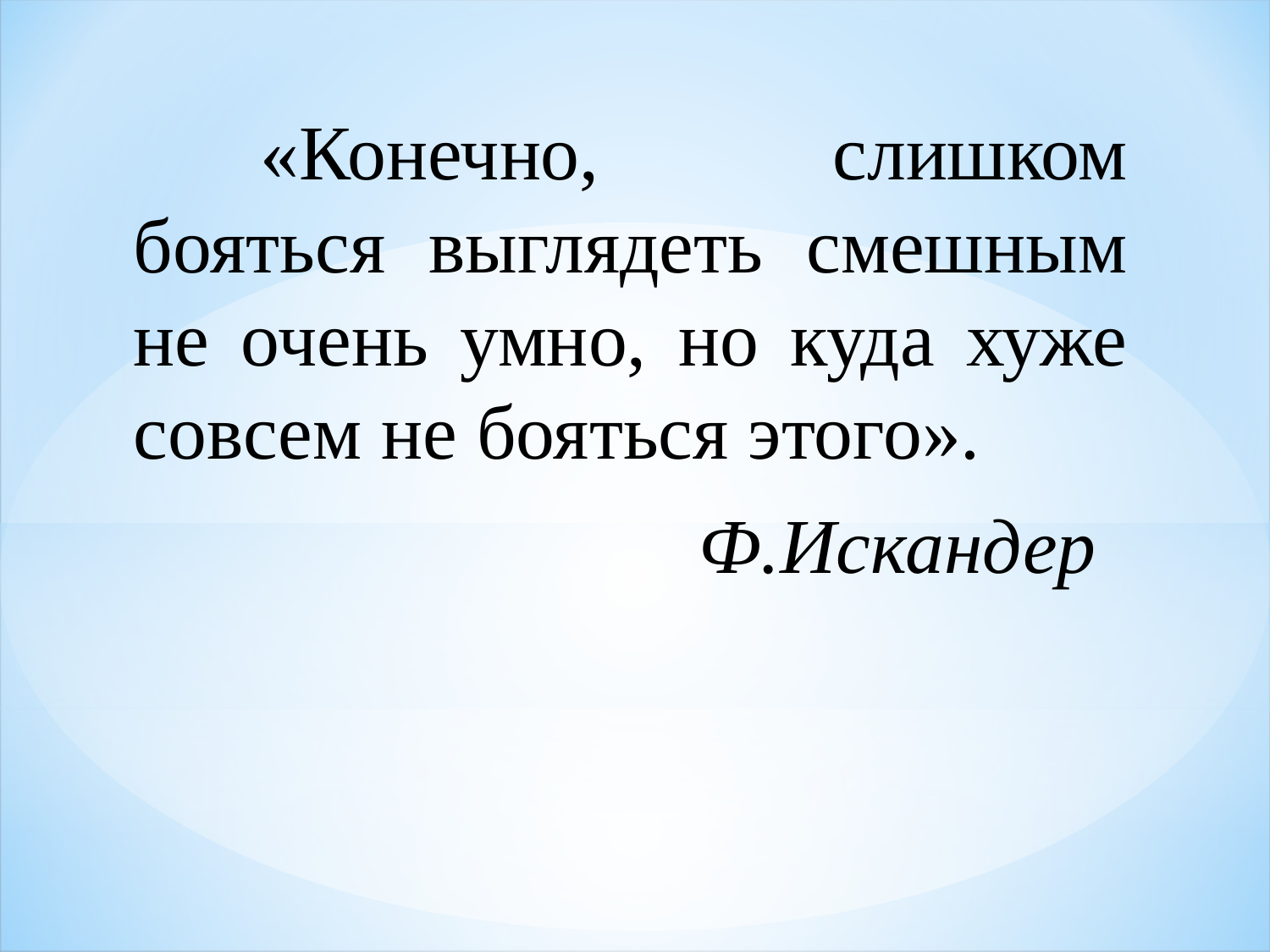

«Конечно, слишком бояться выглядеть смешным не очень умно, но куда хуже совсем не бояться этого».
                             Ф.Искандер